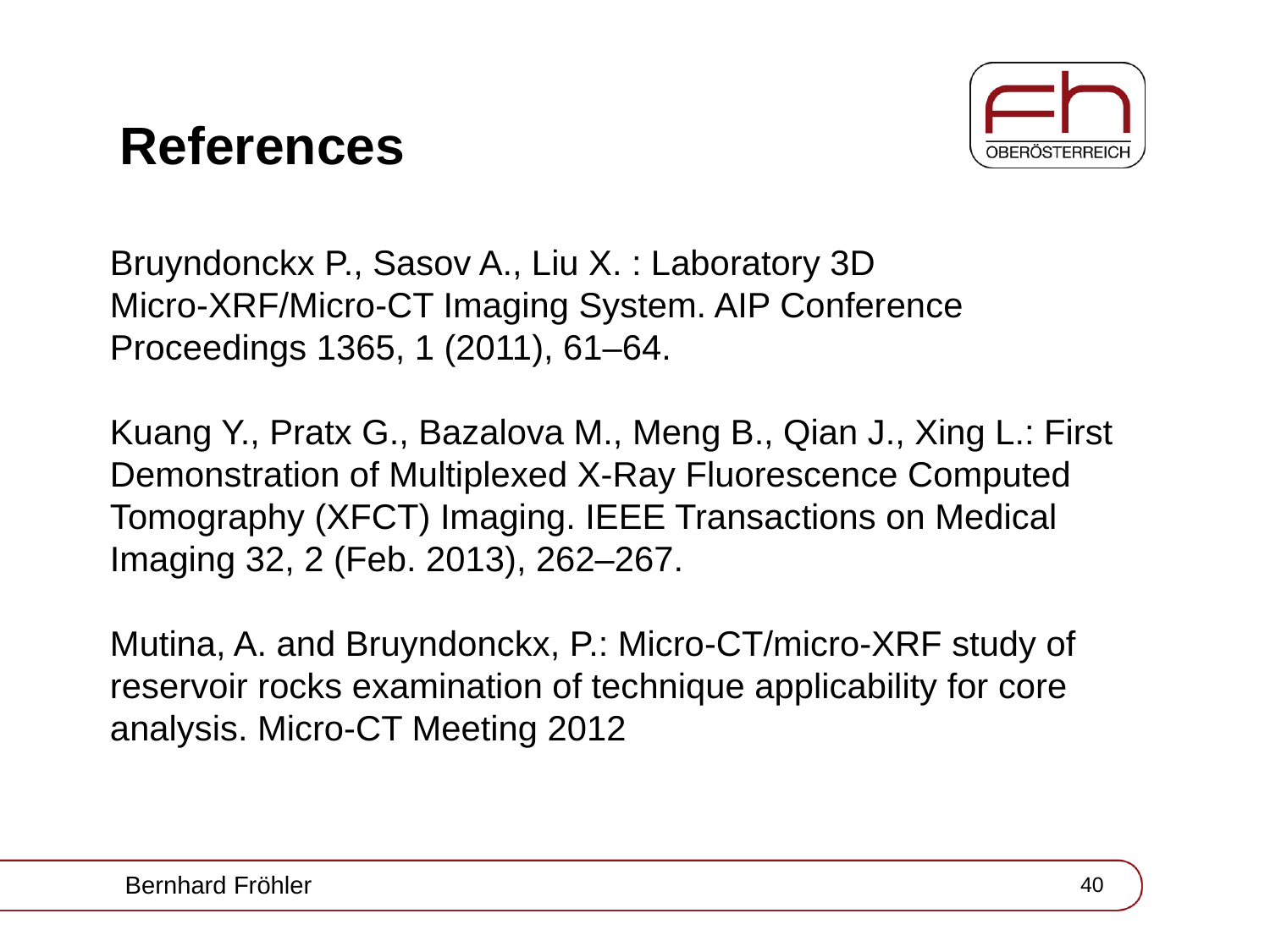

# References
Bruyndonckx P., Sasov A., Liu X. : Laboratory 3D Micro-XRF/Micro-CT Imaging System. AIP Conference Proceedings 1365, 1 (2011), 61–64.

Kuang Y., Pratx G., Bazalova M., Meng B., Qian J., Xing L.: First Demonstration of Multiplexed X-Ray Fluorescence Computed Tomography (XFCT) Imaging. IEEE Transactions on Medical Imaging 32, 2 (Feb. 2013), 262–267.

Mutina, A. and Bruyndonckx, P.: Micro-CT/micro-XRF study of reservoir rocks examination of technique applicability for core analysis. Micro-CT Meeting 2012

Bernhard Fröhler
40